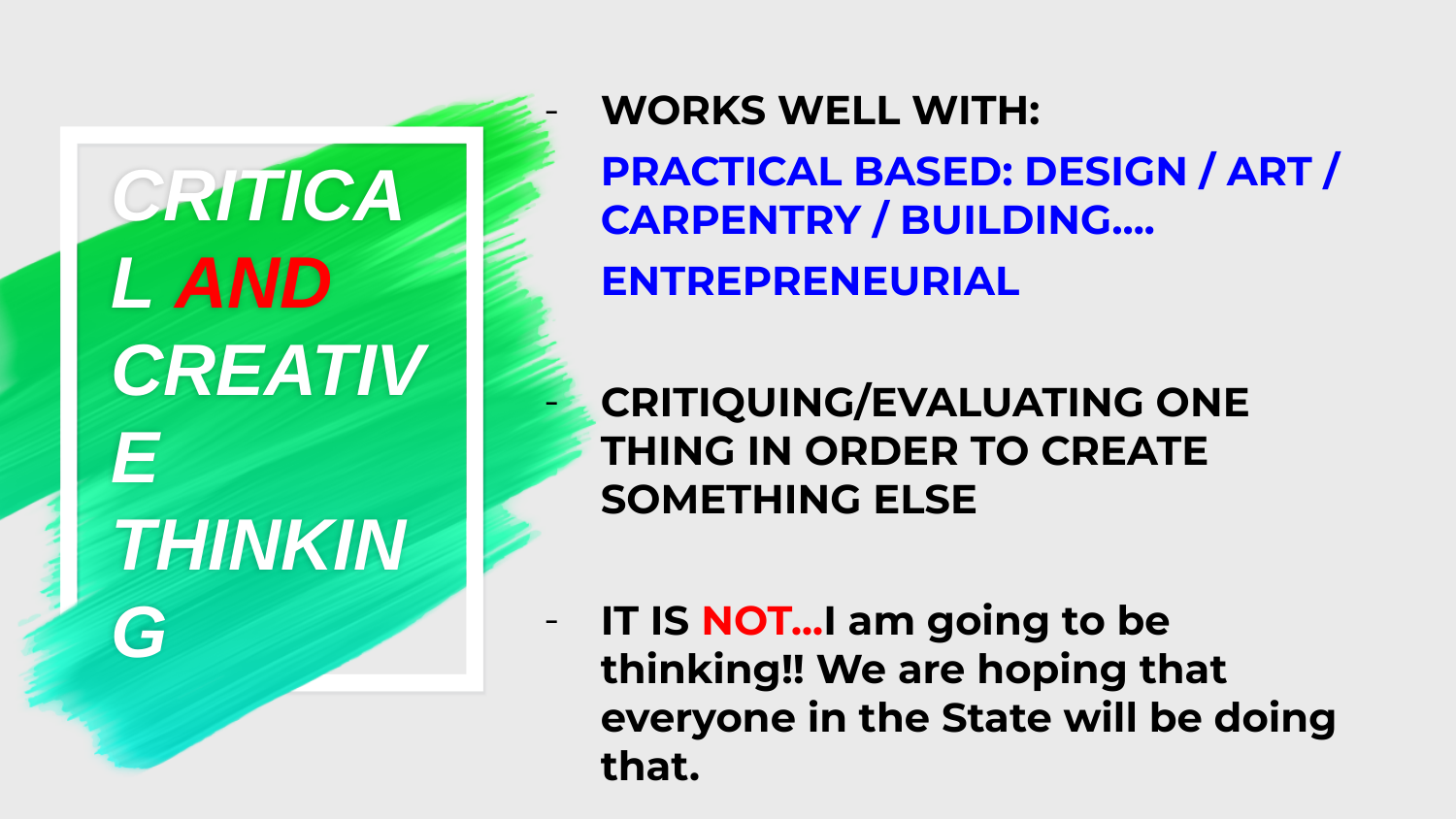

WORKS WELL WITH:
PRACTICAL BASED: DESIGN / ART / CARPENTRY / BUILDING….
ENTREPRENEURIAL

CRITIQUING/EVALUATING ONE THING IN ORDER TO CREATE SOMETHING ELSE

IT IS NOT...I am going to be thinking!! We are hoping that everyone in the State will be doing that.

# CRITICAL AND CREATIVE THINKING